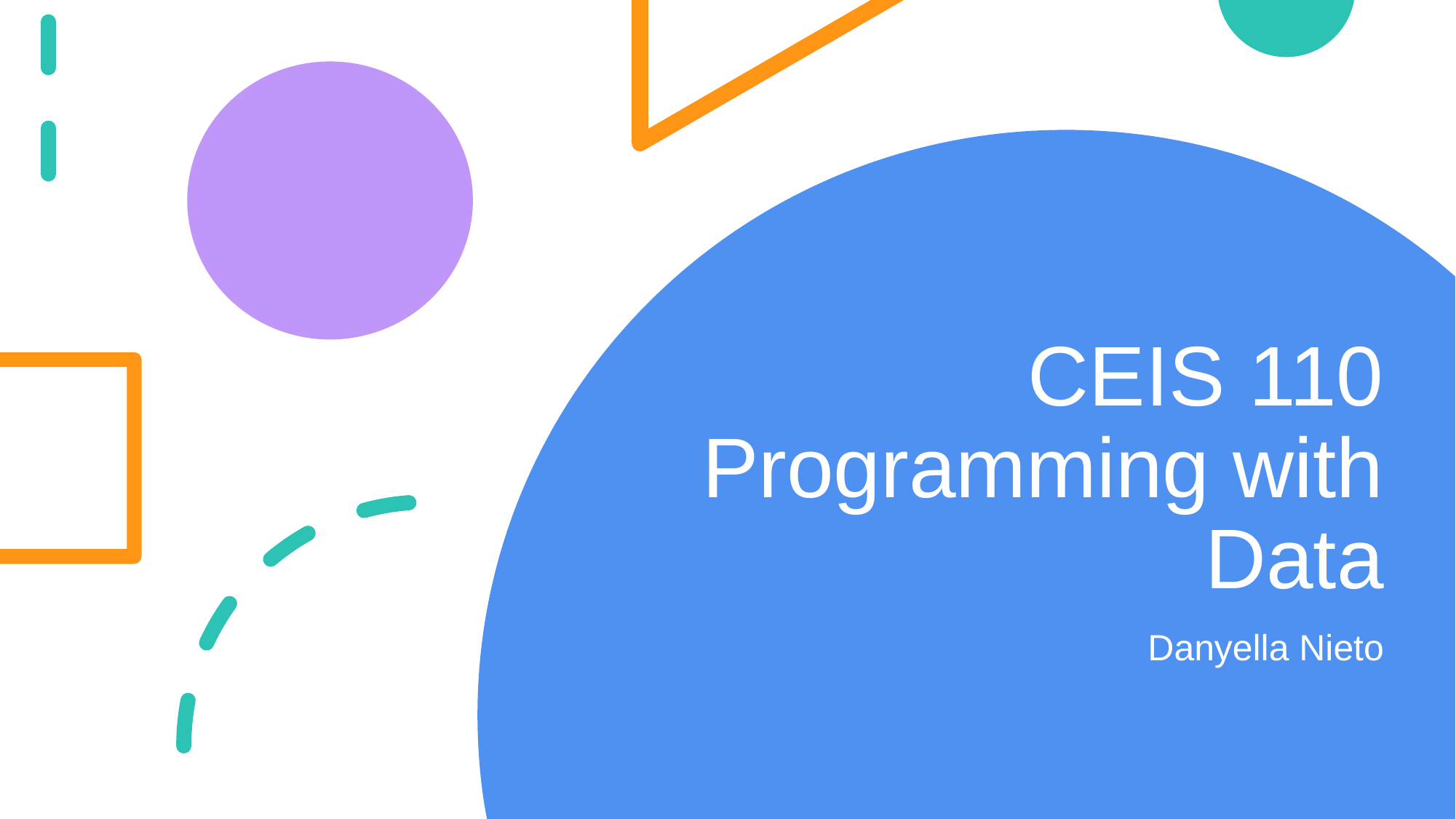

# CEIS 110 Programming with Data
Danyella Nieto